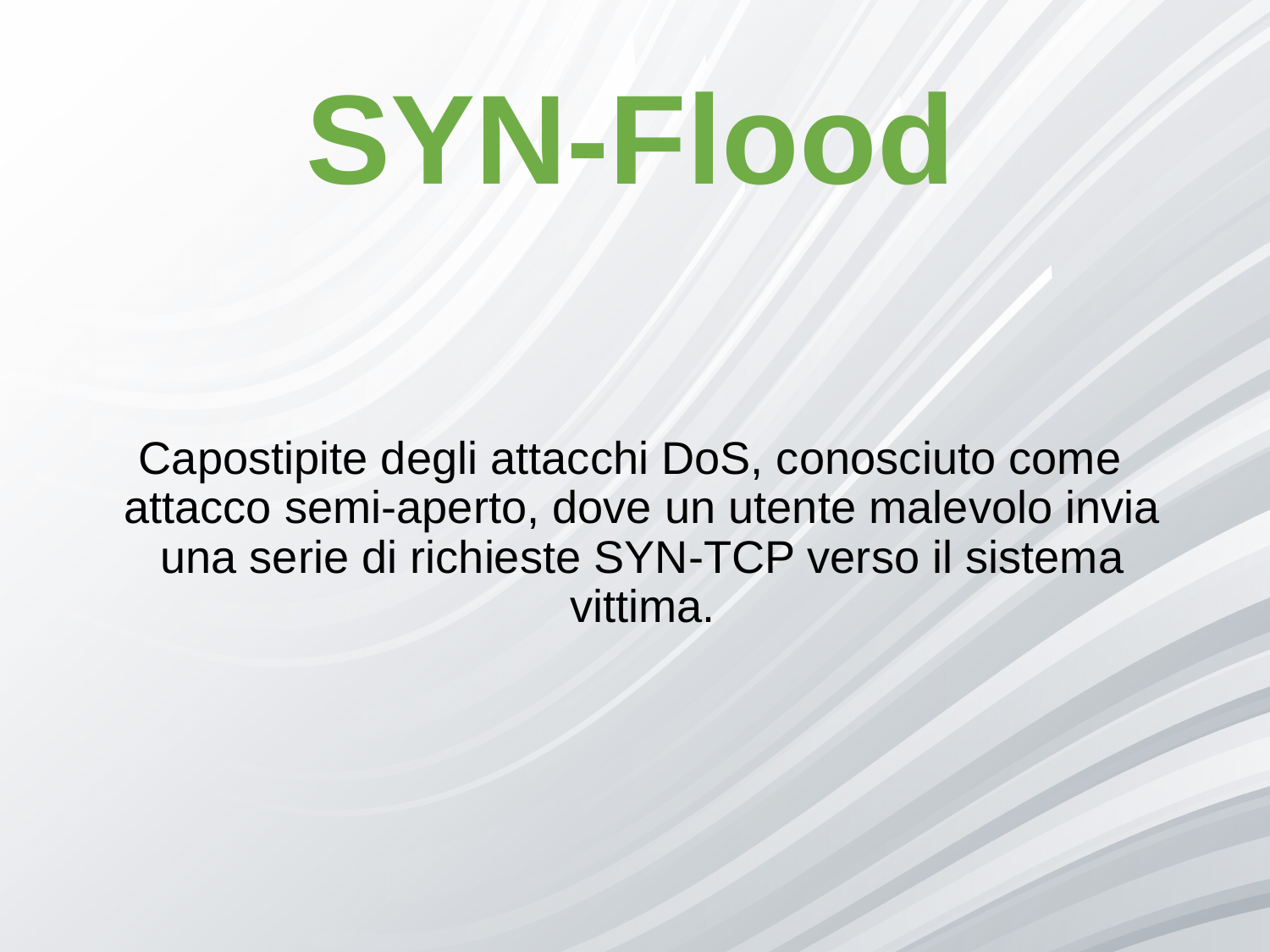

# SYN-Flood

Capostipite degli attacchi DoS, conosciuto come attacco semi-aperto, dove un utente malevolo invia una serie di richieste SYN-TCP verso il sistema vittima.